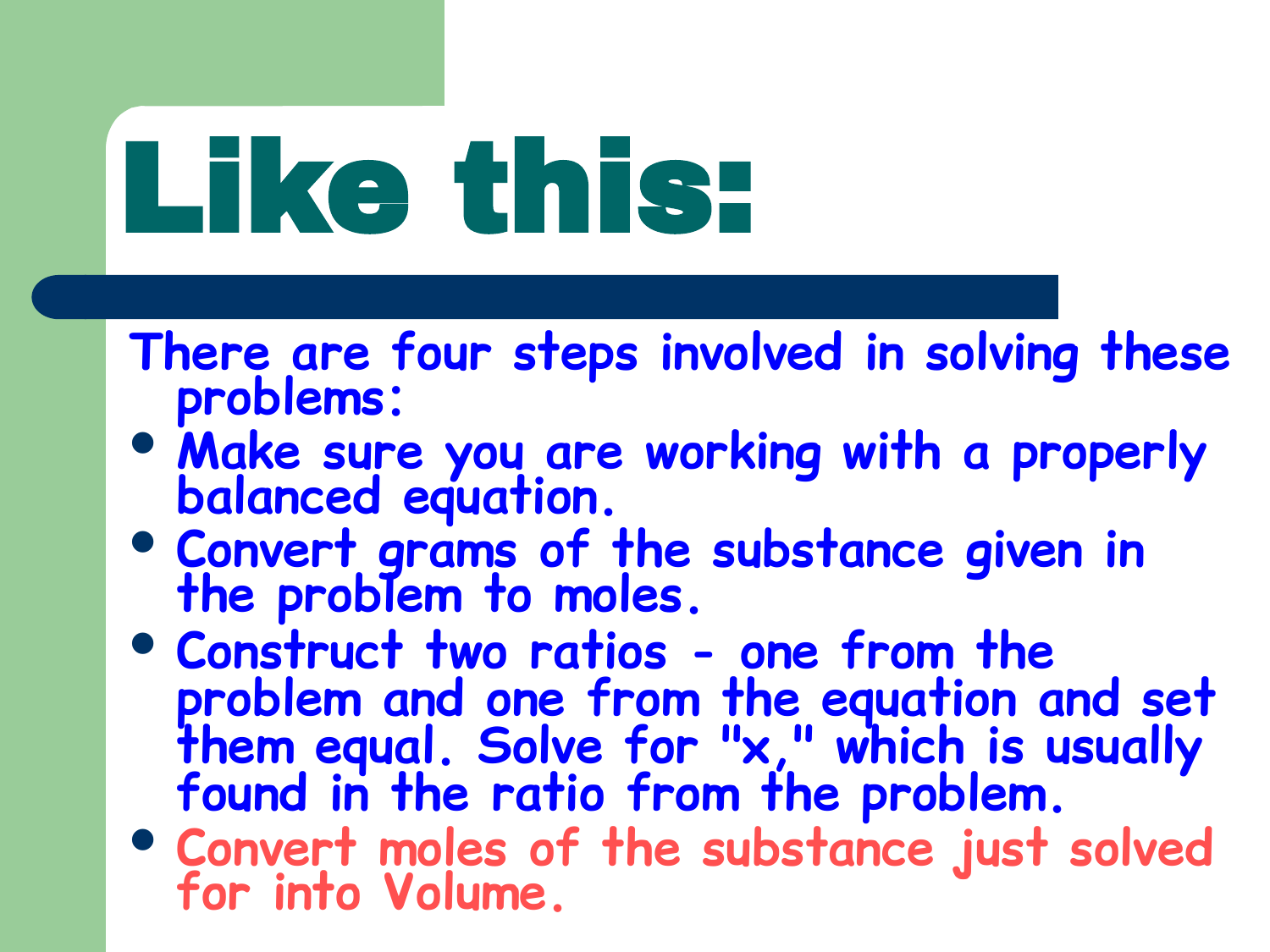

# Like this:
There are four steps involved in solving these problems:
Make sure you are working with a properly balanced equation.
Convert grams of the substance given in the problem to moles.
Construct two ratios - one from the problem and one from the equation and set them equal. Solve for "x," which is usually found in the ratio from the problem.
Convert moles of the substance just solved for into Volume.